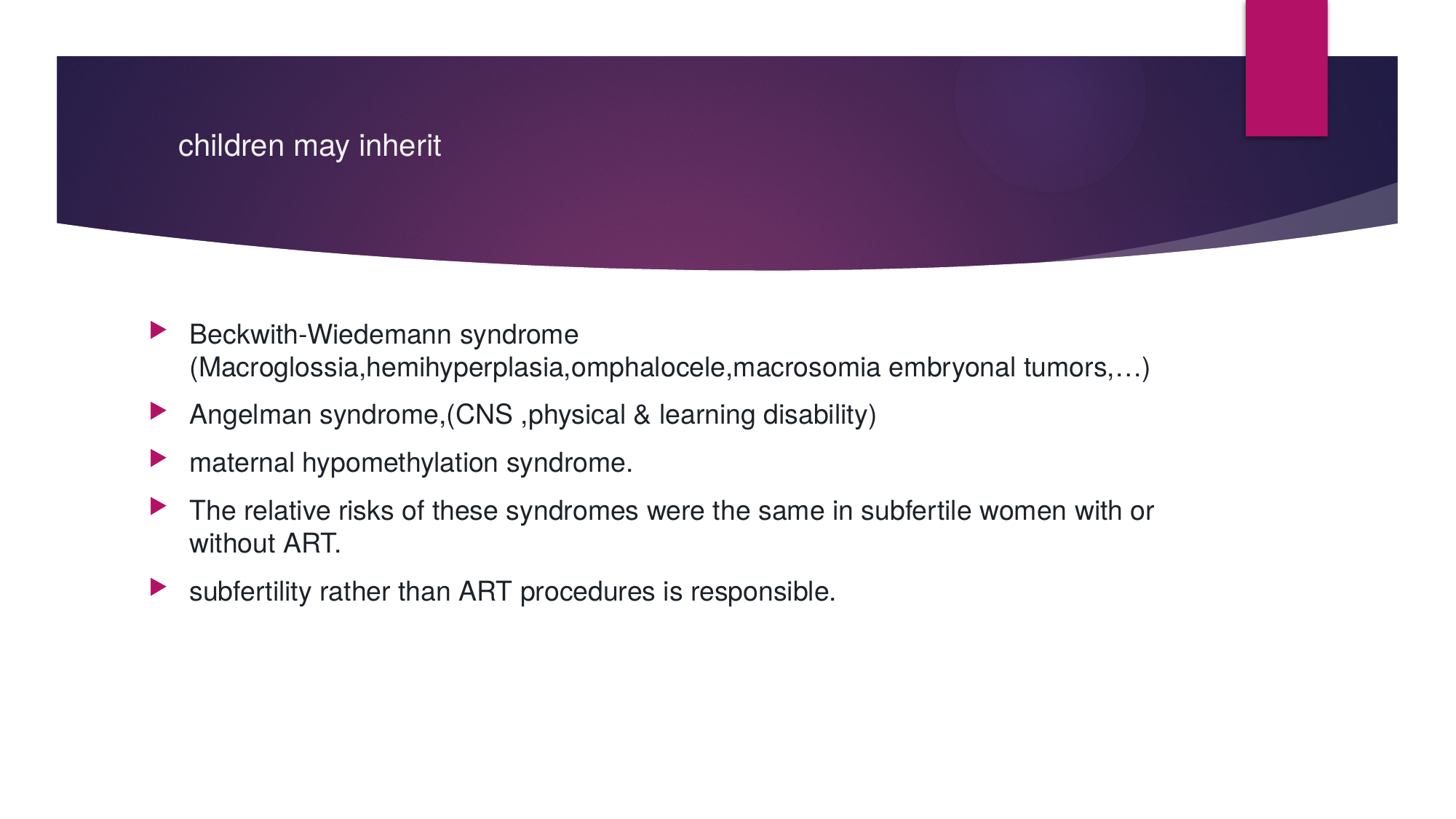

# children may inherit
Beckwith-Wiedemann syndrome (Macroglossia,hemihyperplasia,omphalocele,macrosomia embryonal tumors,…)
Angelman syndrome,(CNS ,physical & learning disability)
maternal hypomethylation syndrome.
The relative risks of these syndromes were the same in subfertile women with or without ART.
subfertility rather than ART procedures is responsible.